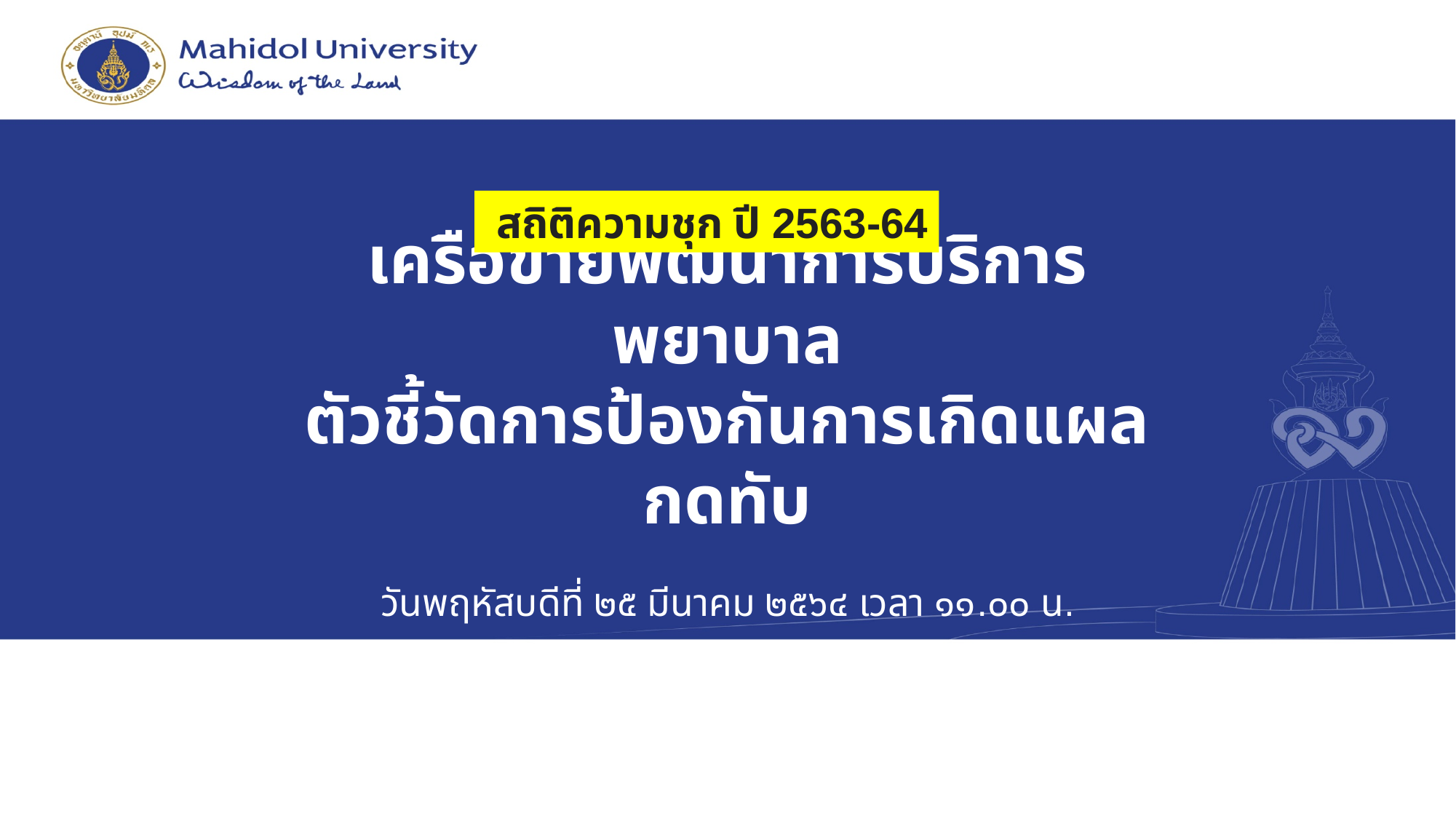

สถิติความชุก ปี 2563-64
# เครือข่ายพัฒนาการบริการพยาบาล ตัวชี้วัดการป้องกันการเกิดแผลกดทับ
วันพฤหัสบดีที่ ๒๕ มีนาคม ๒๕๖๔ เวลา ๑๑.๐๐ น.